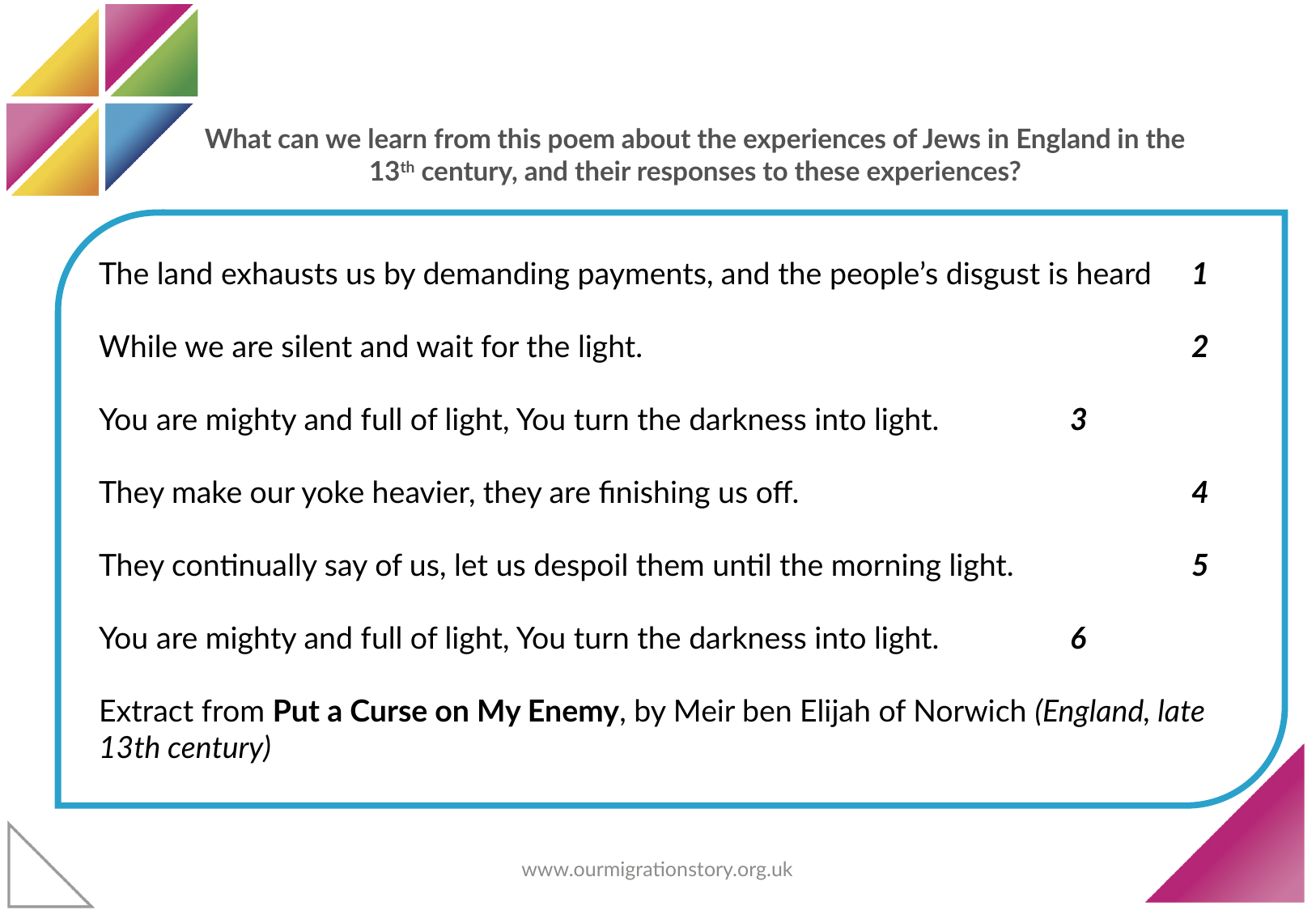

What can we learn from this poem about the experiences of Jews in England in the 13th century, and their responses to these experiences?
The land exhausts us by demanding payments, and the people’s disgust is heard	1

While we are silent and wait for the light. 					2

You are mighty and full of light, You turn the darkness into light. 		3

They make our yoke heavier, they are finishing us off. 				4

They continually say of us, let us despoil them until the morning light. 		5

You are mighty and full of light, You turn the darkness into light.		6

Extract from Put a Curse on My Enemy, by Meir ben Elijah of Norwich (England, late 13th century)
www.ourmigrationstory.org.uk